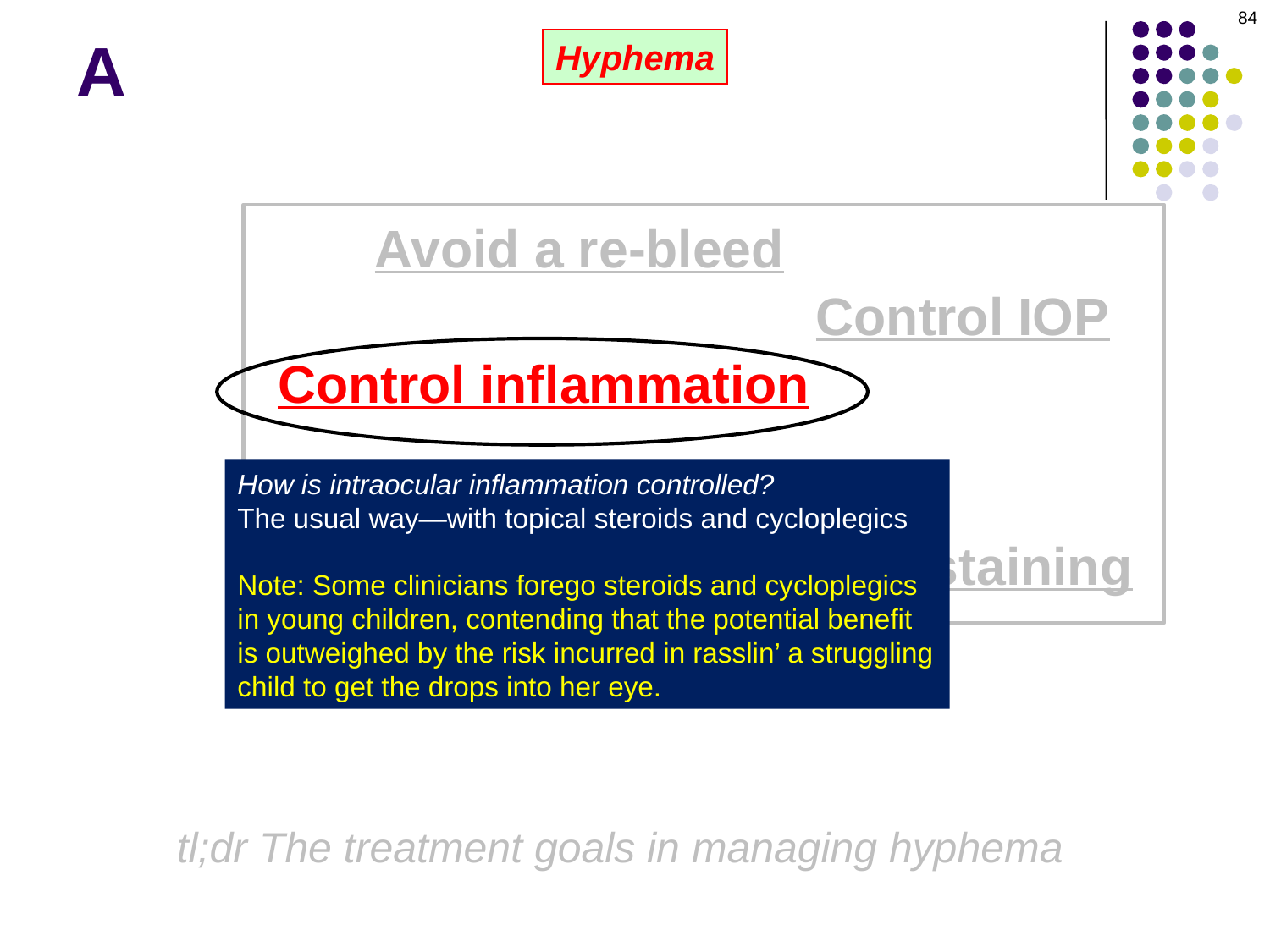

84
# A
Hyphema

What is the pre-eminent goal in managing hyphema? Avoid a re-bleed
What goal is a close second? Control IOP
Third? Control inflammation
There is another goal that, in young children, is arguably as important as avoiding re-bleed. What is it? Prevent corneal bloodstaining

How is intraocular inflammation controlled?
The usual way—with topical steroids and cycloplegics

Note: Some clinicians forego steroids and cycloplegics in young children, contending that the potential benefit is outweighed by the risk incurred in rasslin’ a struggling child to get the drops into her eye.
tl;dr The treatment goals in managing hyphema